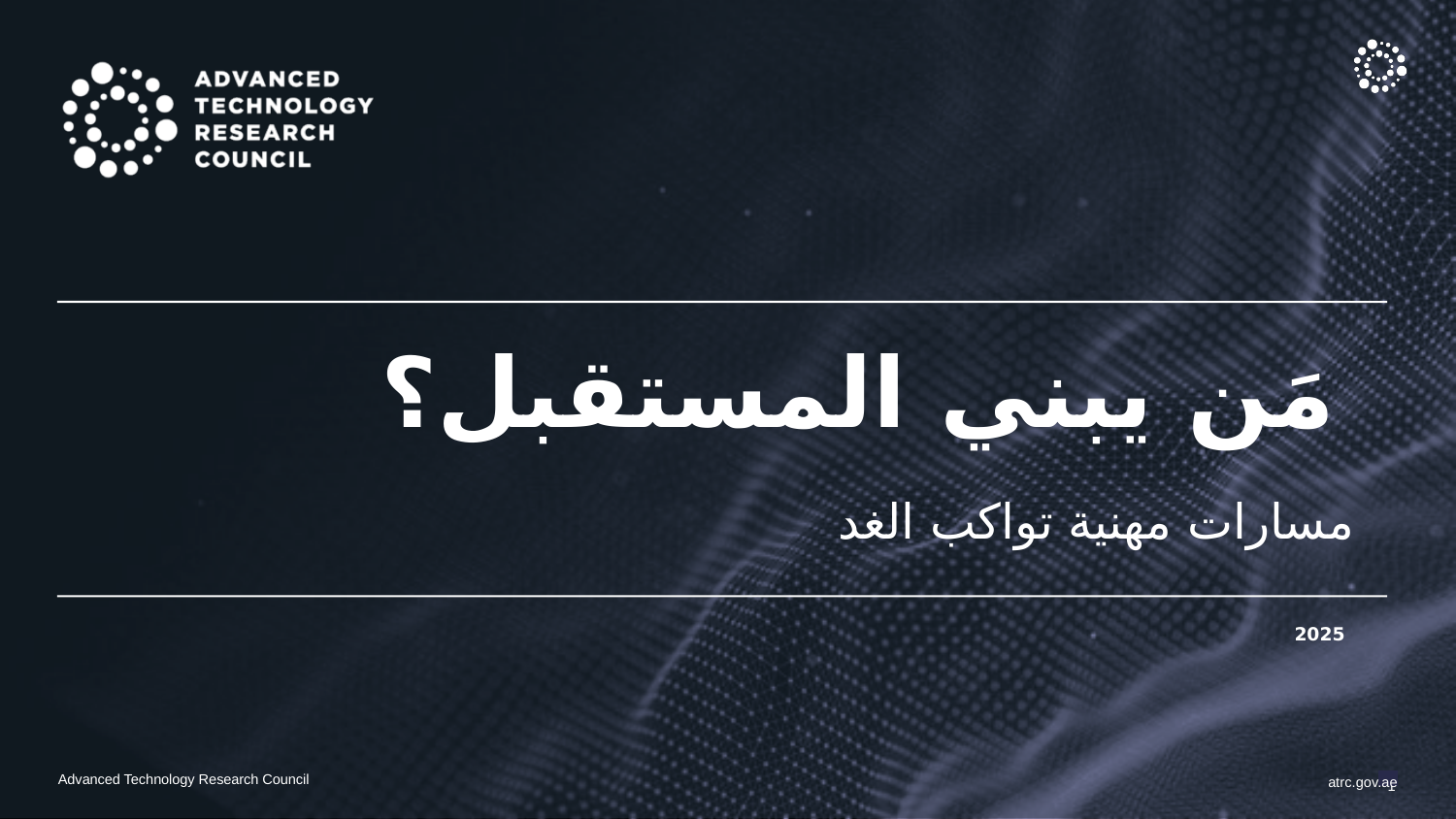

مَن يبني المستقبل؟

مسارات مهنية تواكب الغد
2025